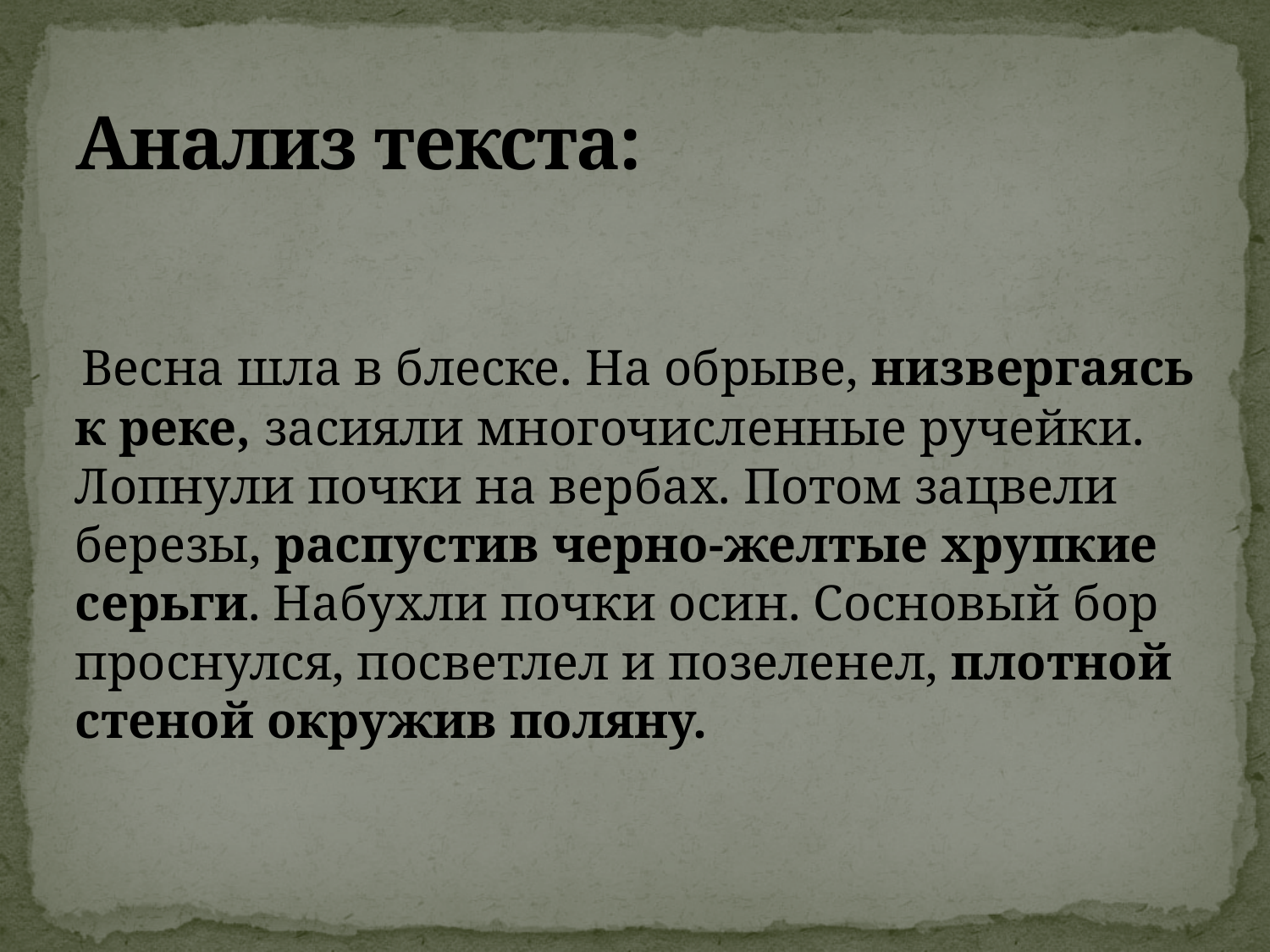

# Анализ текста:

   Весна шла в блеске. На обрыве, низвергаясь к реке, засияли многочисленные ручейки. Лопнули почки на вербах. Потом зацвели березы, распустив черно-желтые хрупкие серьги. Набухли почки осин. Сосновый бор проснулся, посветлел и позеленел, плотной стеной окружив поляну.